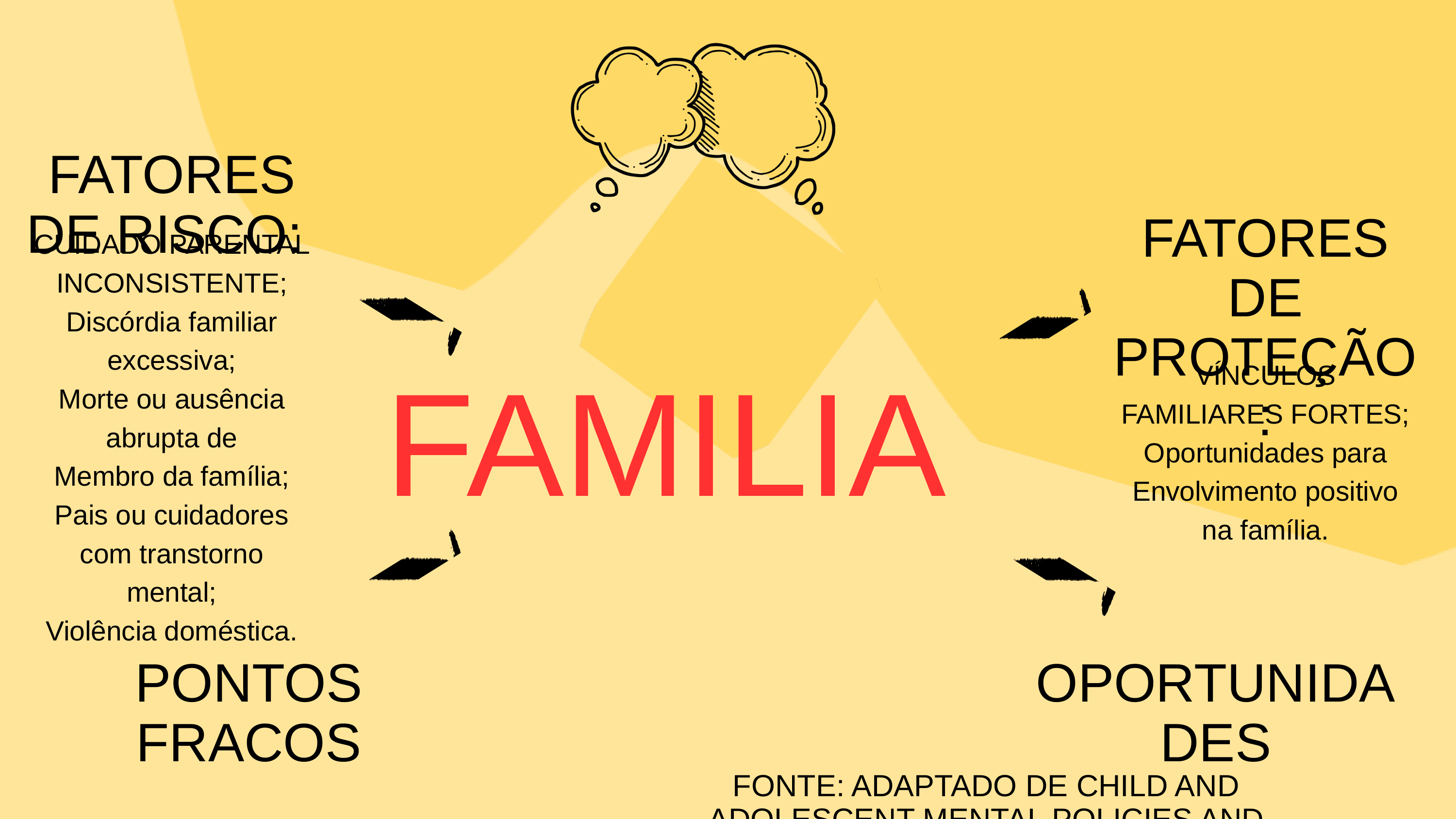

FATORES DE RISCO:

FATORES DE PROTEÇÃO:
CUIDADO PARENTAL INCONSISTENTE;
Discórdia familiar excessiva;
Morte ou ausência abrupta de
Membro da família;
Pais ou cuidadores com transtorno
mental;
Violência doméstica.

VÍNCULOS FAMILIARES FORTES;
Oportunidades para
Envolvimento positivo na família.

FAMILIA

OPORTUNIDADES
PONTOS FRACOS
FONTE: ADAPTADO DE CHILD AND ADOLESCENT MENTAL POLICIES AND PLANS. WHO, 2005.